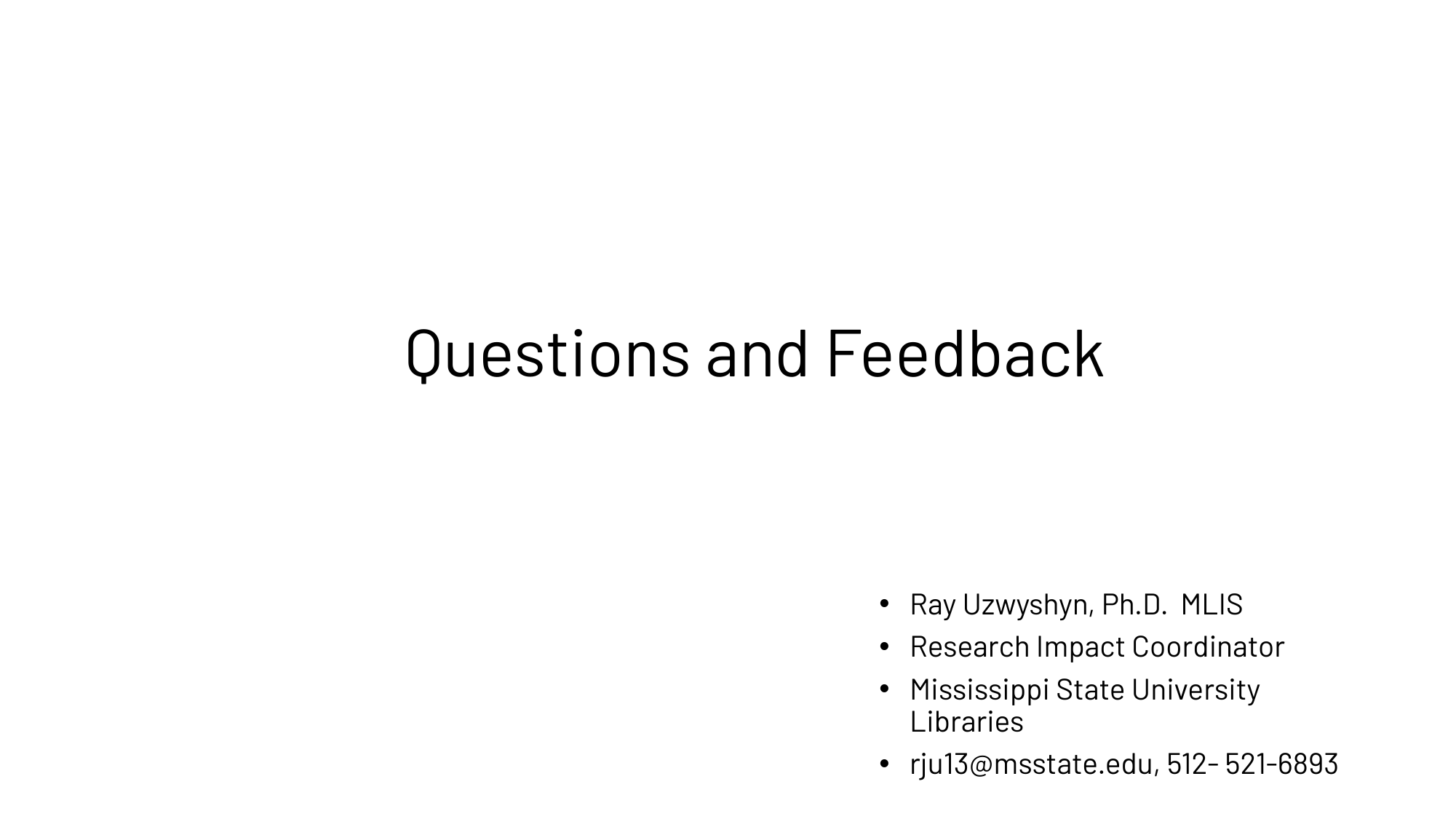

# Questions and Feedback
Ray Uzwyshyn, Ph.D.  MLIS
Research Impact Coordinator
Mississippi State University Libraries
rju13@msstate.edu, 512- 521-6893